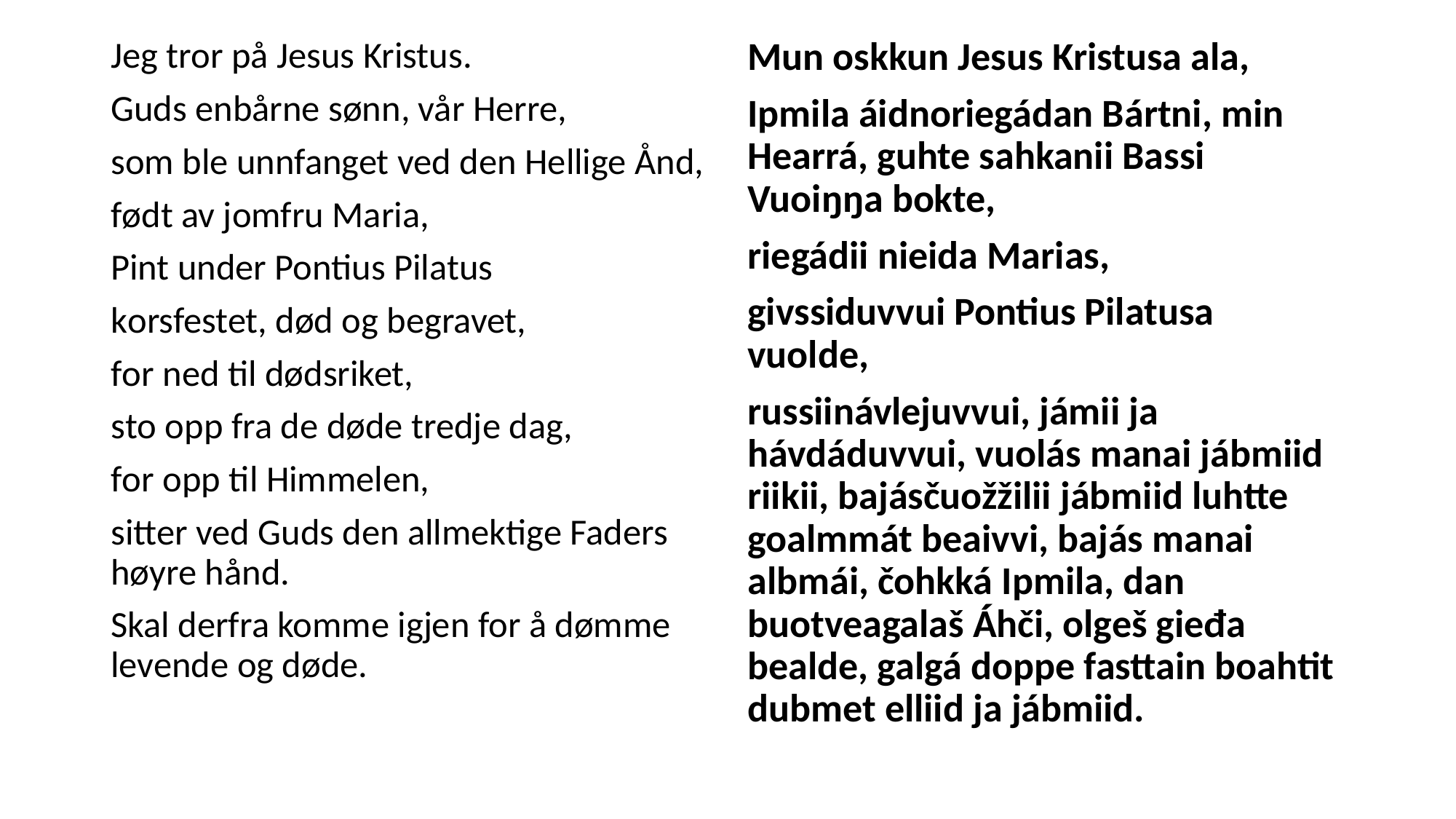

Jeg tror på Jesus Kristus.
Guds enbårne sønn, vår Herre,
som ble unnfanget ved den Hellige Ånd,
født av jomfru Maria,
Pint under Pontius Pilatus
korsfestet, død og begravet,
for ned til dødsriket,
sto opp fra de døde tredje dag,
for opp til Himmelen,
sitter ved Guds den allmektige Faders høyre hånd.
Skal derfra komme igjen for å dømme levende og døde.

Mun oskkun Jesus Kristusa ala,
Ipmila áidnoriegádan Bártni, min Hearrá, guhte sahkanii Bassi Vuoiŋŋa bokte,
riegádii nieida Marias,
givssiduvvui Pontius Pilatusa vuolde,
russiinávlejuvvui, jámii ja hávdáduvvui, vuolás manai jábmiid riikii, bajásčuožžilii jábmiid luhtte goalmmát beaivvi, bajás manai albmái, čohkká Ipmila, dan buotveagalaš Áhči, olgeš gieđa bealde, galgá doppe fasttain boahtit dubmet elliid ja jábmiid.